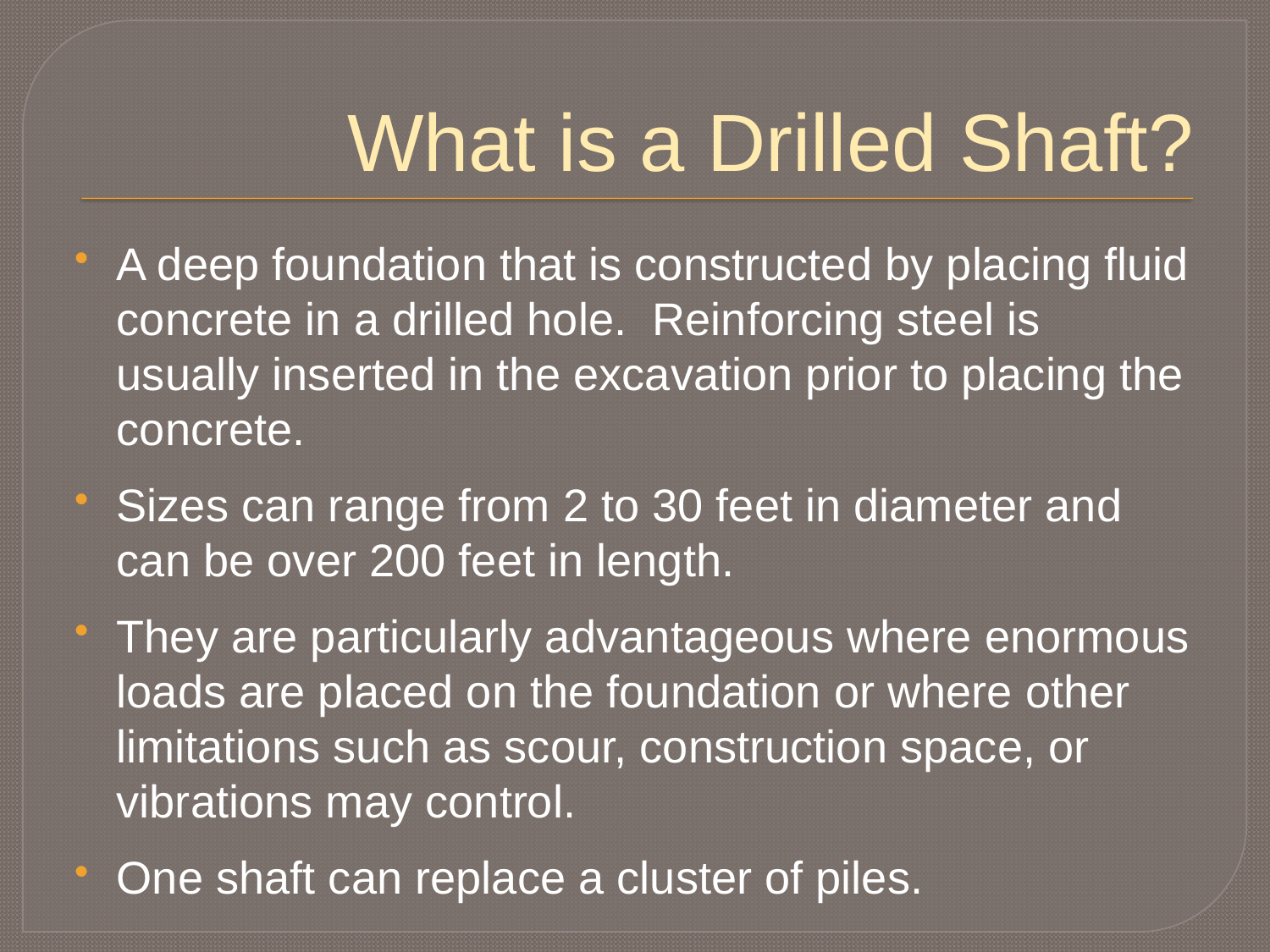

# What is a Drilled Shaft?
A deep foundation that is constructed by placing fluid concrete in a drilled hole.  Reinforcing steel is usually inserted in the excavation prior to placing the concrete.
Sizes can range from 2 to 30 feet in diameter and can be over 200 feet in length.
They are particularly advantageous where enormous loads are placed on the foundation or where other limitations such as scour, construction space, or vibrations may control.
One shaft can replace a cluster of piles.